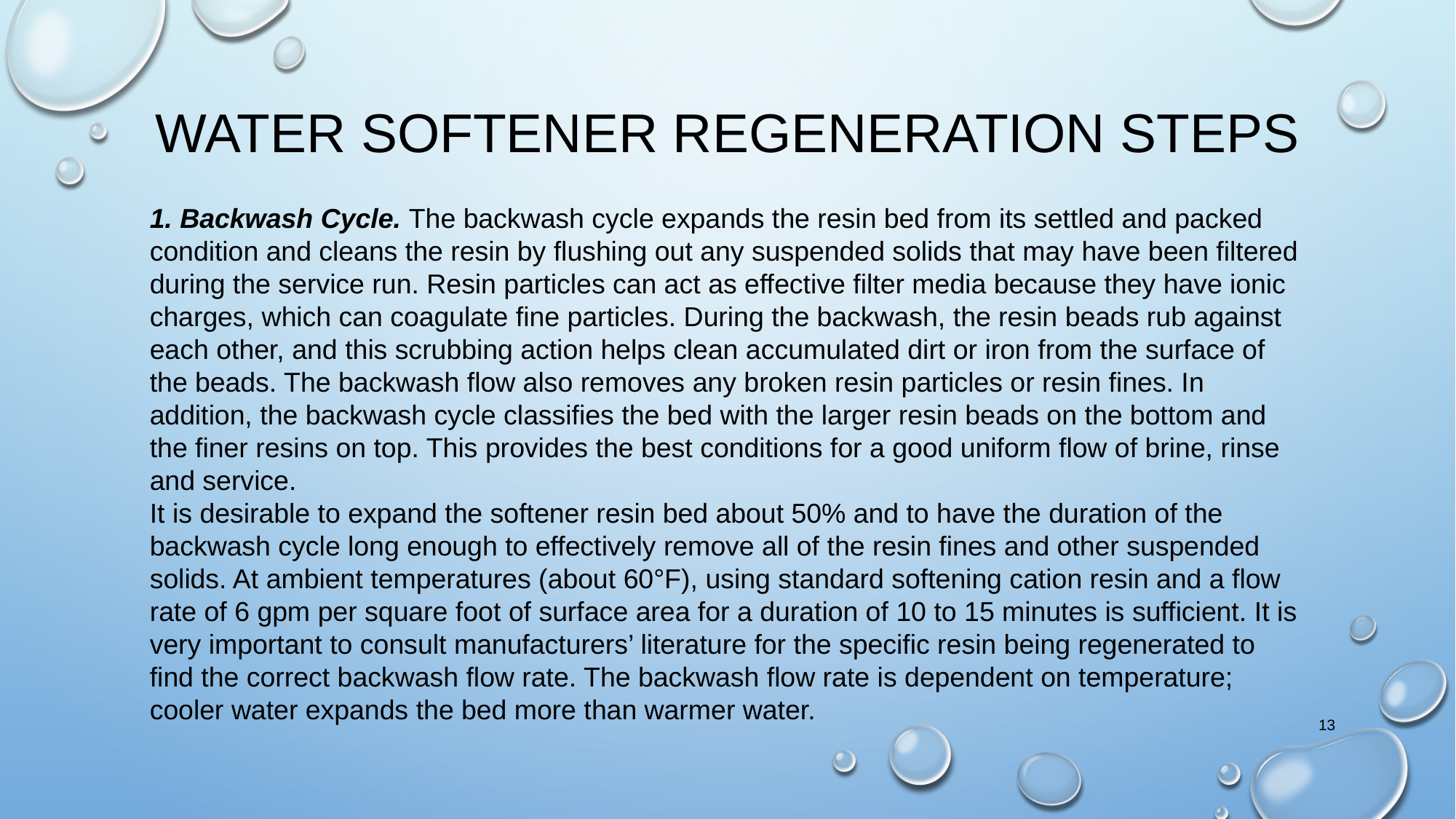

# Water softener Regeneration steps
1. Backwash Cycle. The backwash cycle expands the resin bed from its settled and packed condition and cleans the resin by flushing out any suspended solids that may have been filtered during the service run. Resin particles can act as effective filter media because they have ionic charges, which can coagulate fine particles. During the backwash, the resin beads rub against each other, and this scrubbing action helps clean accumulated dirt or iron from the surface of the beads. The backwash flow also removes any broken resin particles or resin fines. In addition, the backwash cycle classifies the bed with the larger resin beads on the bottom and the finer resins on top. This provides the best conditions for a good uniform flow of brine, rinse and service.
It is desirable to expand the softener resin bed about 50% and to have the duration of the backwash cycle long enough to effectively remove all of the resin fines and other suspended solids. At ambient temperatures (about 60°F), using standard softening cation resin and a flow rate of 6 gpm per square foot of surface area for a duration of 10 to 15 minutes is sufficient. It is very important to consult manufacturers’ literature for the specific resin being regenerated to find the correct backwash flow rate. The backwash flow rate is dependent on temperature; cooler water expands the bed more than warmer water.
13